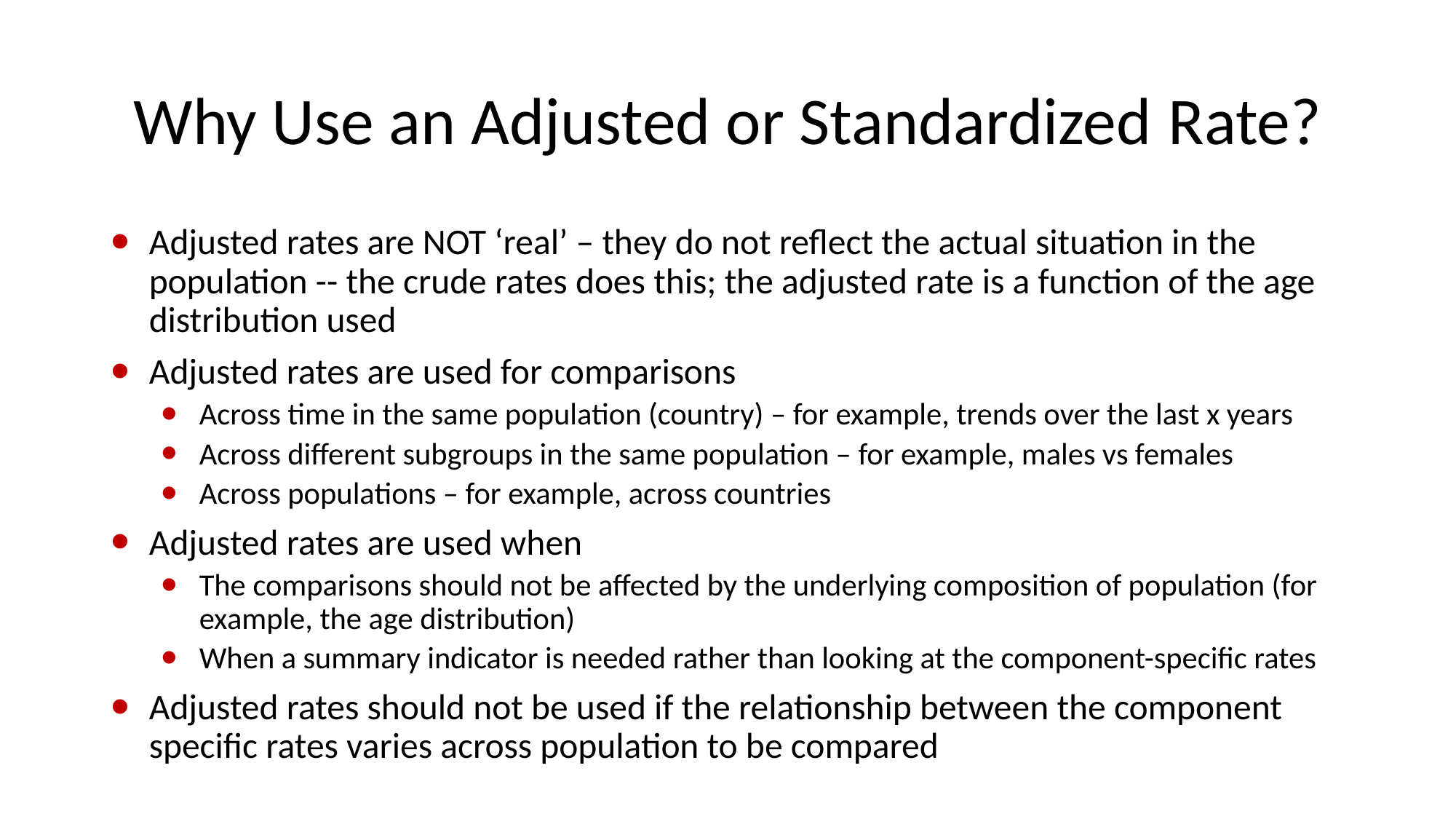

# Why Use an Adjusted or Standardized Rate?
Adjusted rates are NOT ‘real’ – they do not reflect the actual situation in the population -- the crude rates does this; the adjusted rate is a function of the age distribution used
Adjusted rates are used for comparisons
Across time in the same population (country) – for example, trends over the last x years
Across different subgroups in the same population – for example, males vs females
Across populations – for example, across countries
Adjusted rates are used when
The comparisons should not be affected by the underlying composition of population (for example, the age distribution)
When a summary indicator is needed rather than looking at the component-specific rates
Adjusted rates should not be used if the relationship between the component specific rates varies across population to be compared